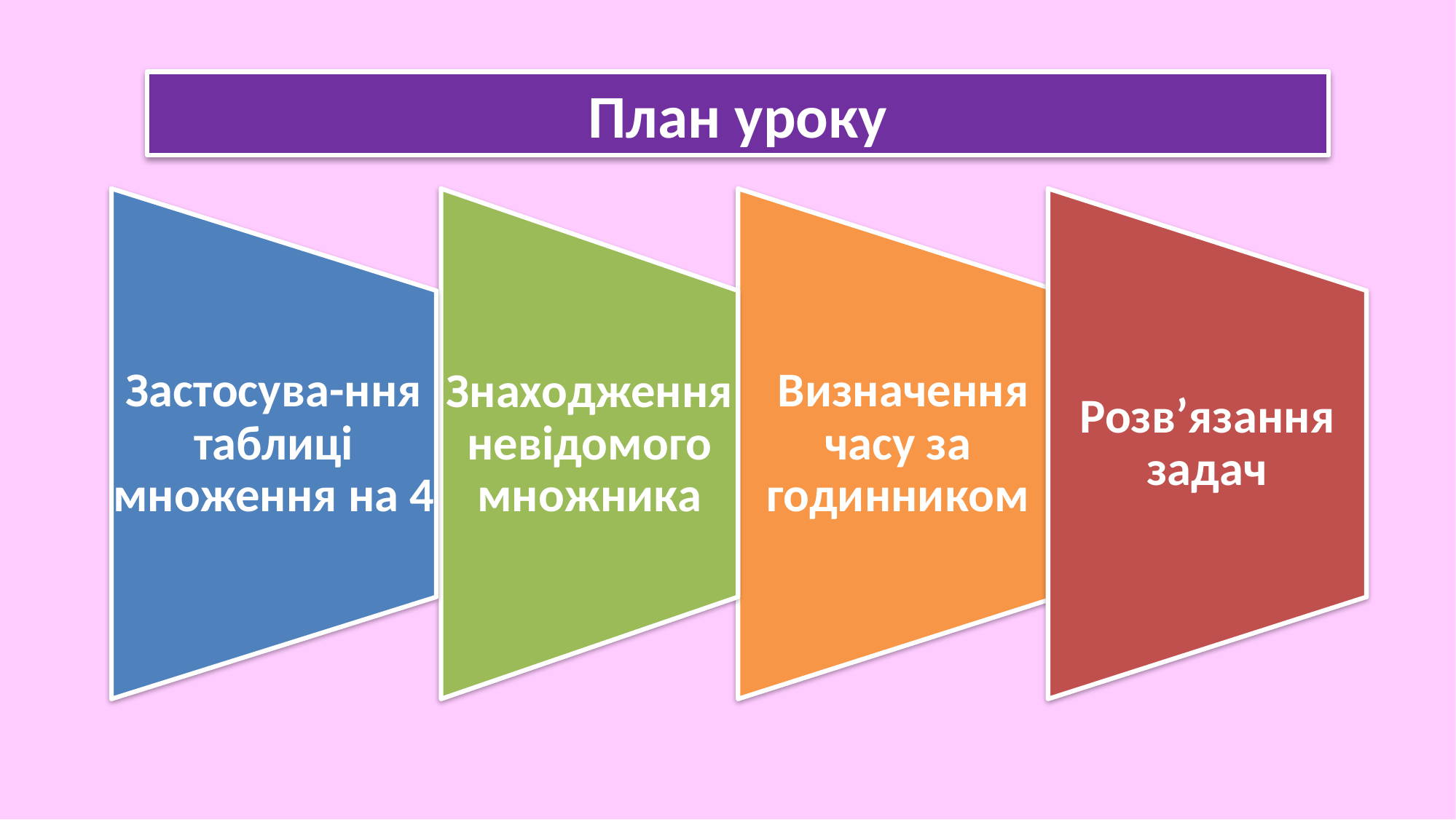

План уроку
 Визначення часу за годинником
Розв’язання задач
Знаходження невідомого множника
Застосува-ння таблиці множення на 4